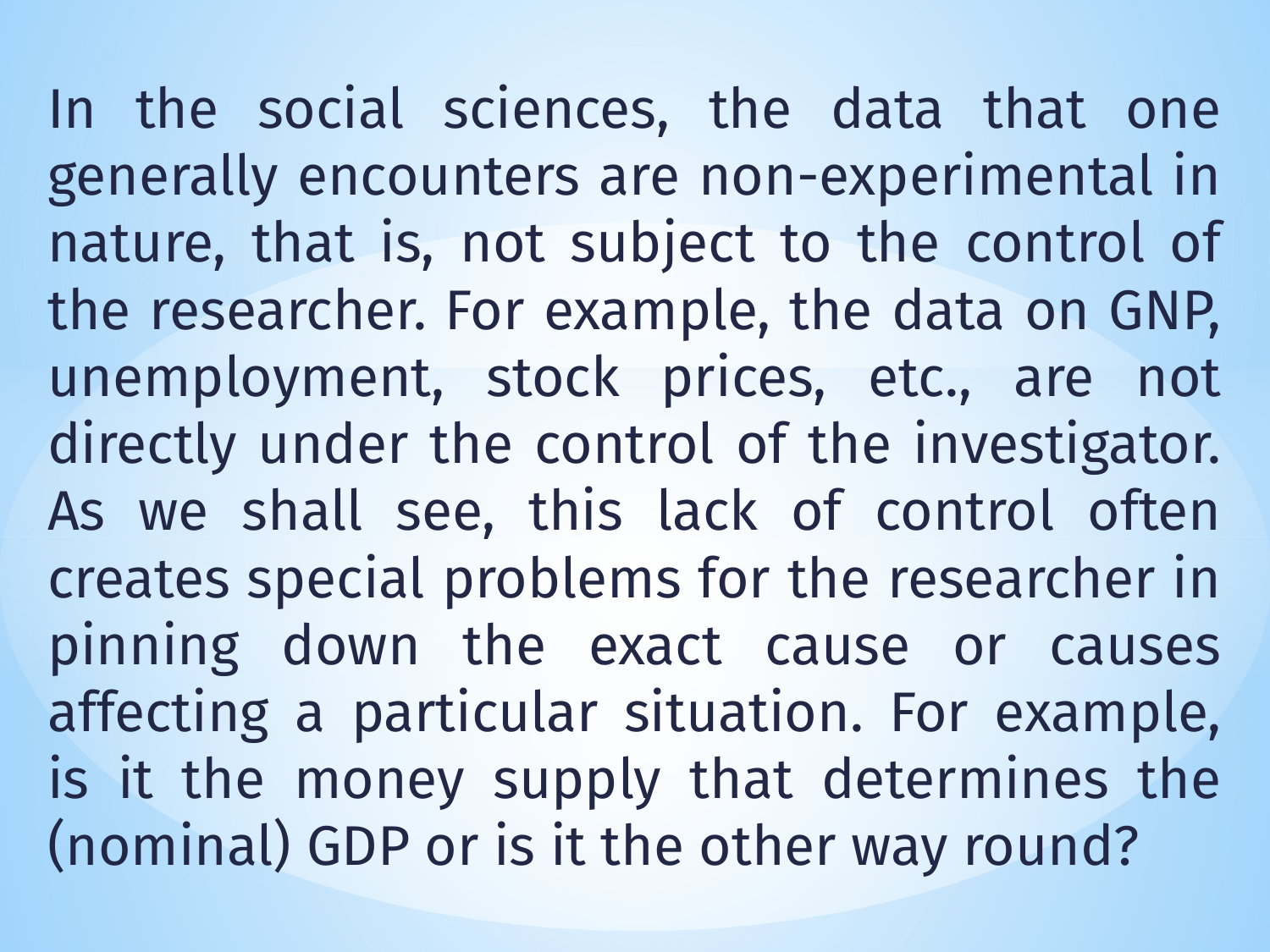

In the social sciences, the data that one generally encounters are non-experimental in nature, that is, not subject to the control of the researcher. For example, the data on GNP, unemployment, stock prices, etc., are not directly under the control of the investigator. As we shall see, this lack of control often creates special problems for the researcher in pinning down the exact cause or causes affecting a particular situation. For example, is it the money supply that determines the (nominal) GDP or is it the other way round?